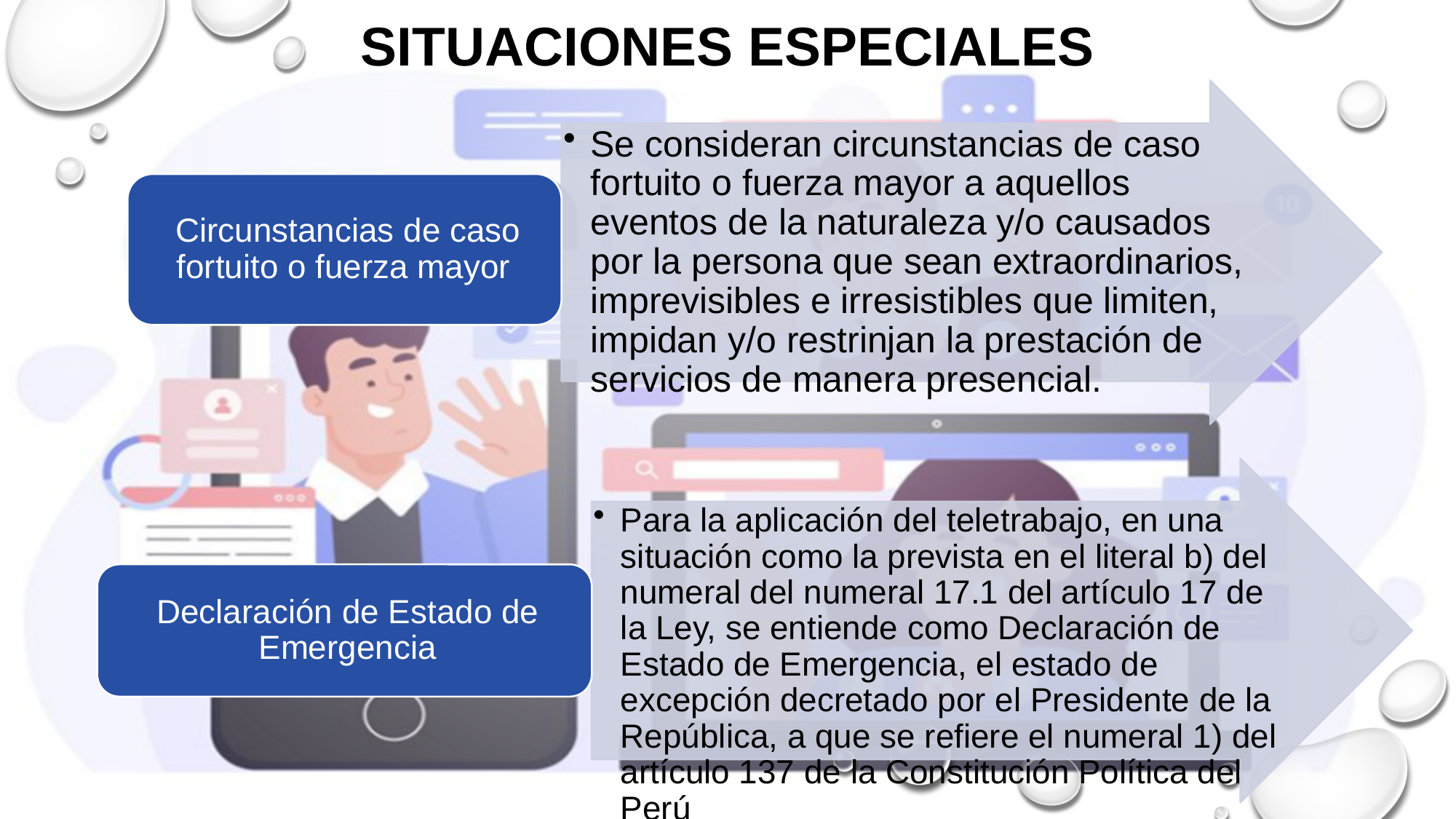

# Situaciones especiales
Se consideran circunstancias de caso fortuito o fuerza mayor a aquellos eventos de la naturaleza y/o causados por la persona que sean extraordinarios, imprevisibles e irresistibles que limiten, impidan y/o restrinjan la prestación de servicios de manera presencial.
Circunstancias de caso fortuito o fuerza mayor
Para la aplicación del teletrabajo, en una situación como la prevista en el literal b) del numeral del numeral 17.1 del artículo 17 de la Ley, se entiende como Declaración de Estado de Emergencia, el estado de excepción decretado por el Presidente de la República, a que se refiere el numeral 1) del artículo 137 de la Constitución Política del Perú
Declaración de Estado de Emergencia